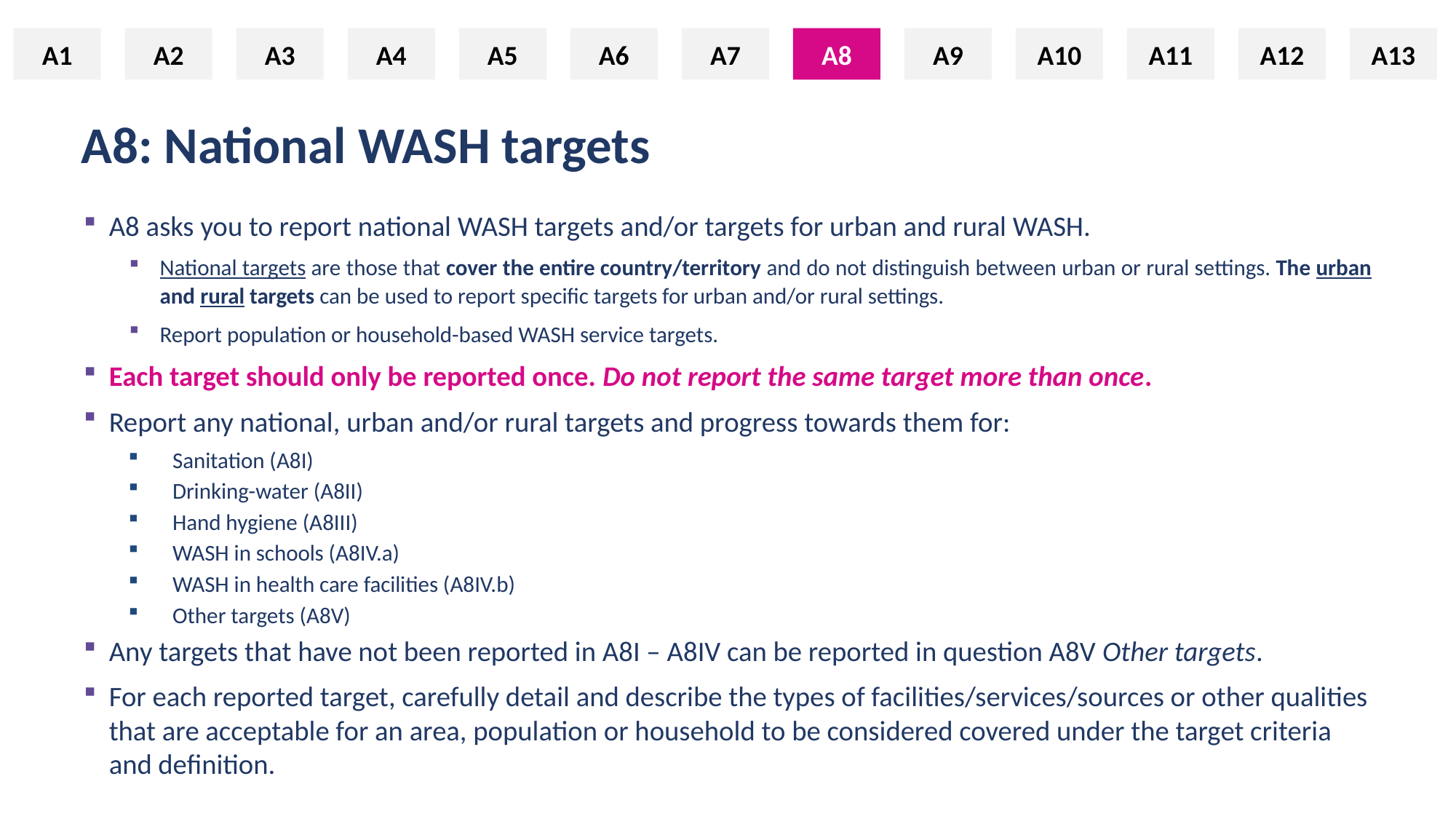

A1
A2
A3
A4
A5
A6
A7
A8
A9
A10
A11
A12
A13
A8
# A8: National WASH targets
A8 asks you to report national WASH targets and/or targets for urban and rural WASH.
National targets are those that cover the entire country/territory and do not distinguish between urban or rural settings. The urban and rural targets can be used to report specific targets for urban and/or rural settings.
Report population or household-based WASH service targets.
Each target should only be reported once. Do not report the same target more than once.
Report any national, urban and/or rural targets and progress towards them for:
Sanitation (A8I)
Drinking-water (A8II)
Hand hygiene (A8III)
WASH in schools (A8IV.a)
WASH in health care facilities (A8IV.b)
Other targets (A8V)
Any targets that have not been reported in A8I – A8IV can be reported in question A8V Other targets.
For each reported target, carefully detail and describe the types of facilities/services/sources or other qualities that are acceptable for an area, population or household to be considered covered under the target criteria and definition.